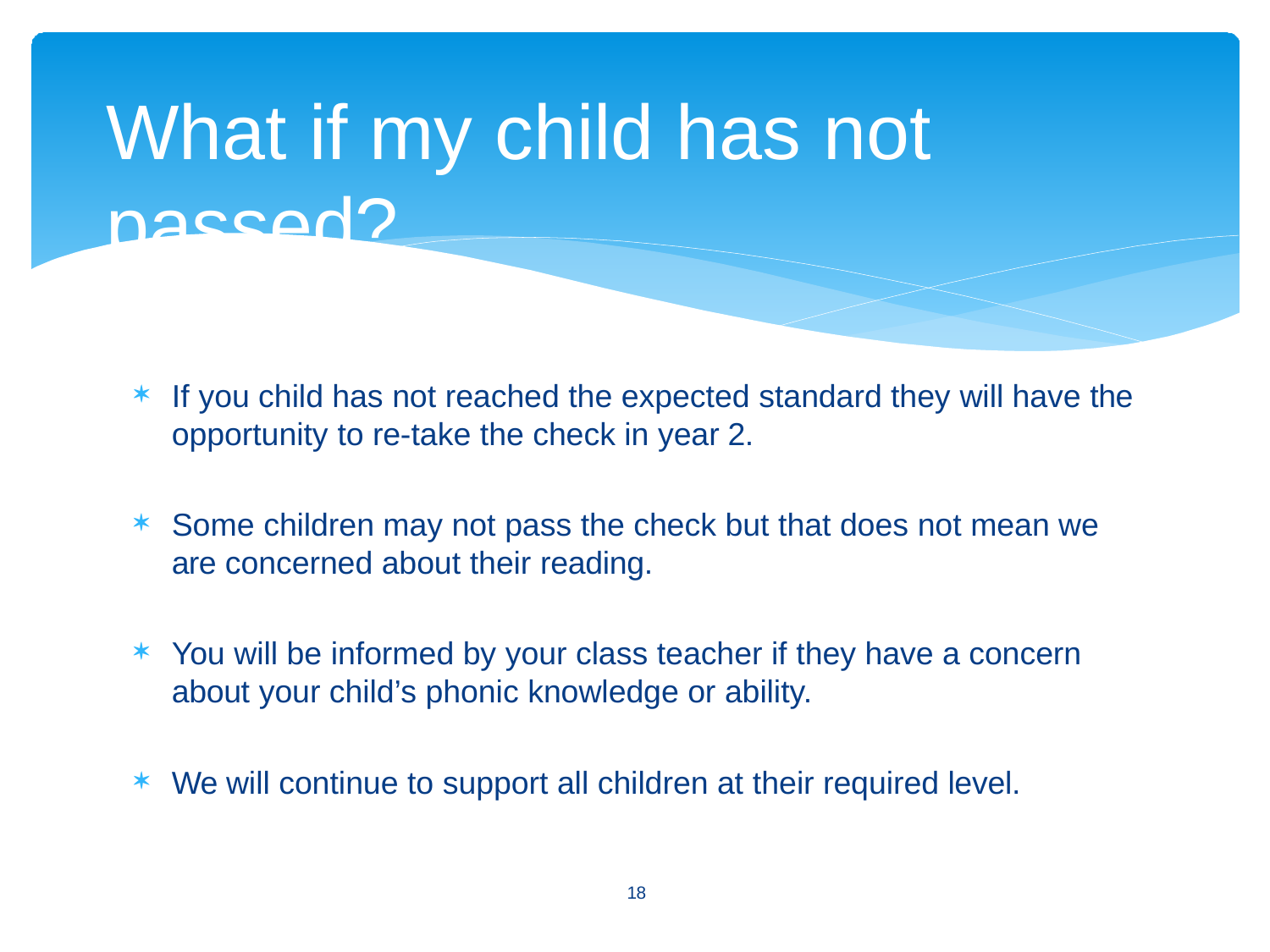

# What if my child has not passed?
If you child has not reached the expected standard they will have the
opportunity to re-take the check in year 2.

Some children may not pass the check but that does not mean we are concerned about their reading.

You will be informed by your class teacher if they have a concern about your child’s phonic knowledge or ability.

We will continue to support all children at their required level.
18